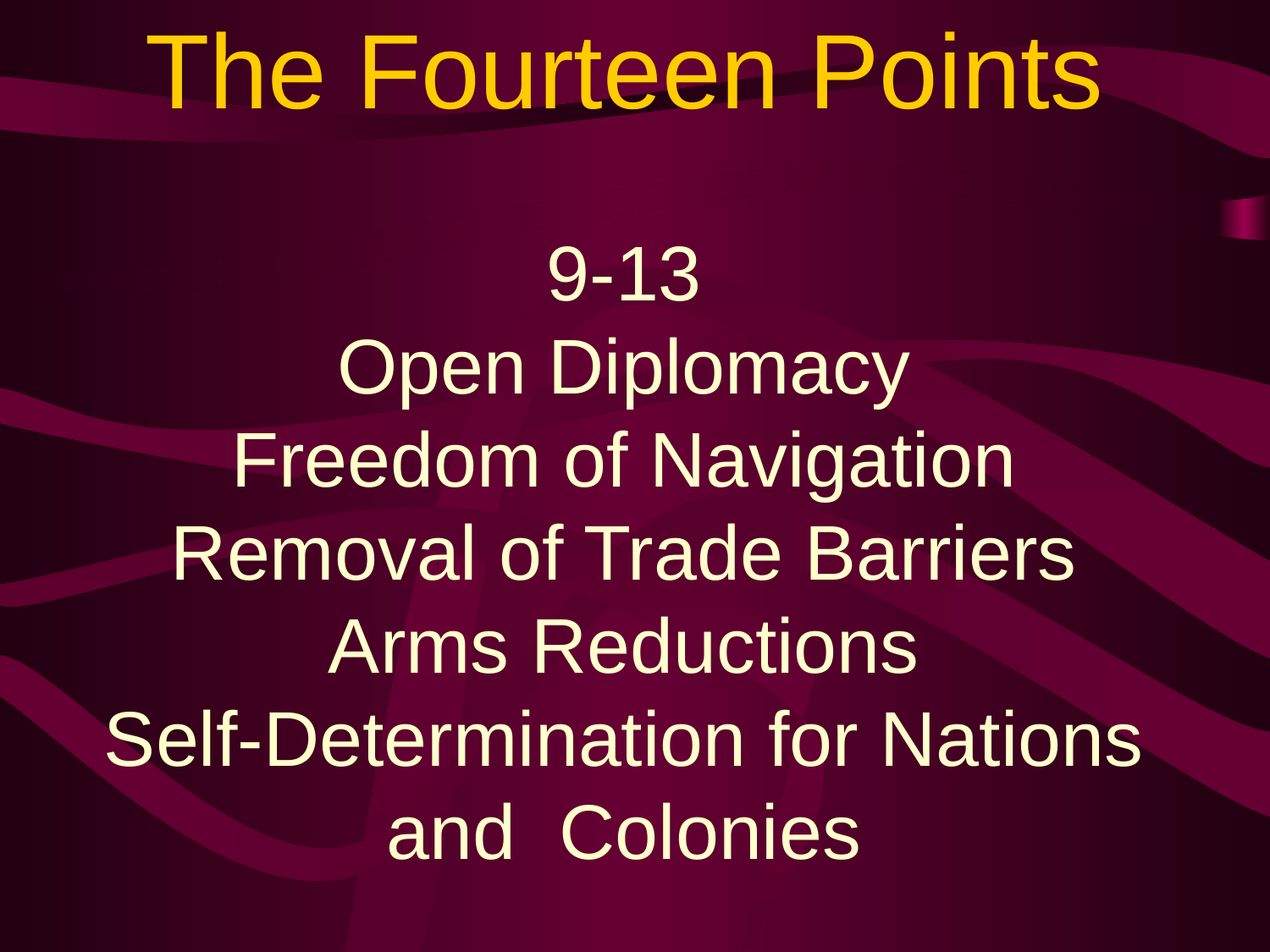

# The Fourteen Points 9-13 Open Diplomacy Freedom of Navigation Removal of Trade Barriers Arms Reductions Self-Determination for Nations and  Colonies